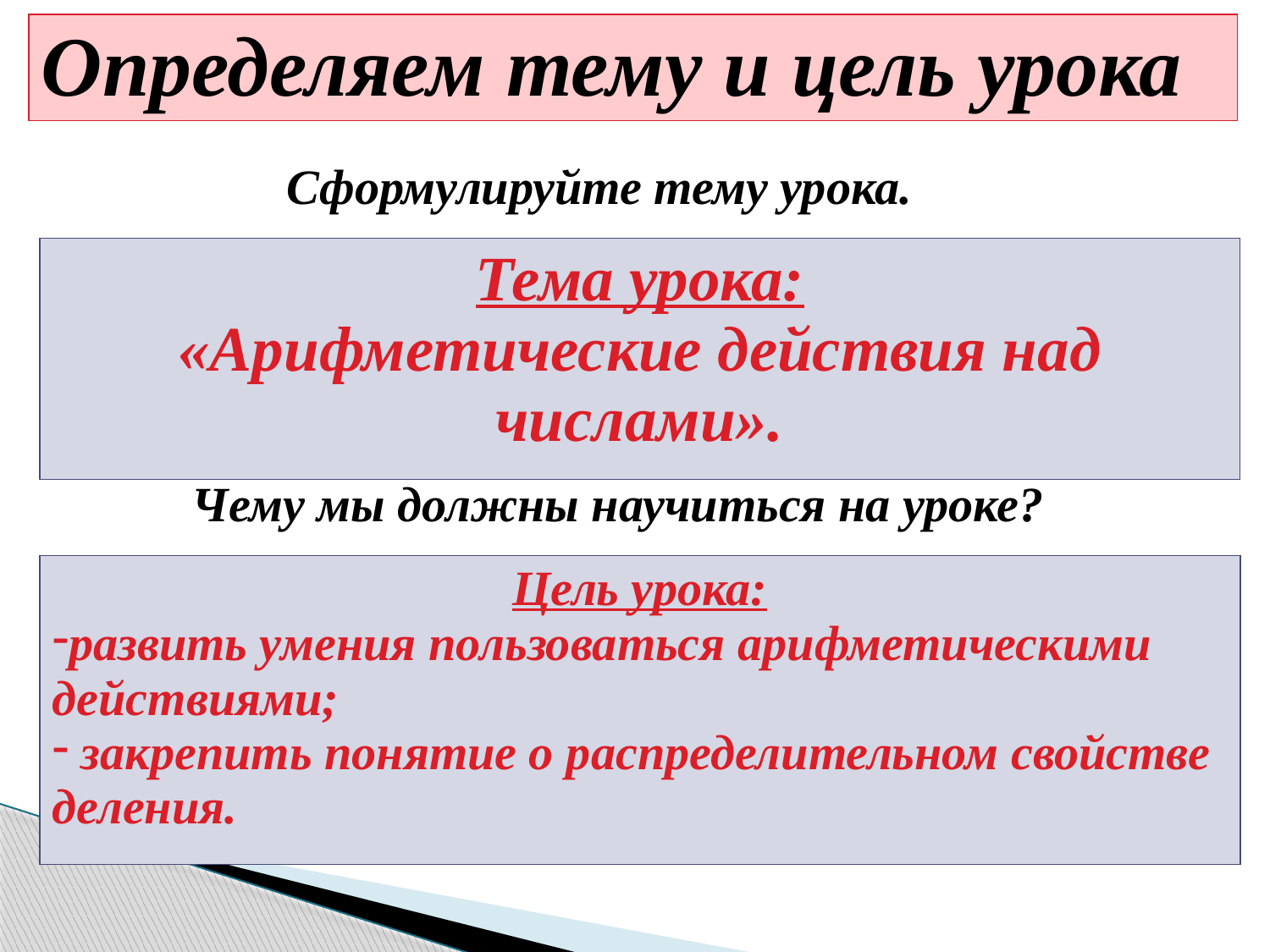

| Определяем тему и цель урока |
| --- |
Сформулируйте тему урока.
| Тема урока: «Арифметические действия над числами». |
| --- |
Чему мы должны научиться на уроке?
| Цель урока: развить умения пользоваться арифметическими действиями; закрепить понятие о распределительном свойстве деления. |
| --- |